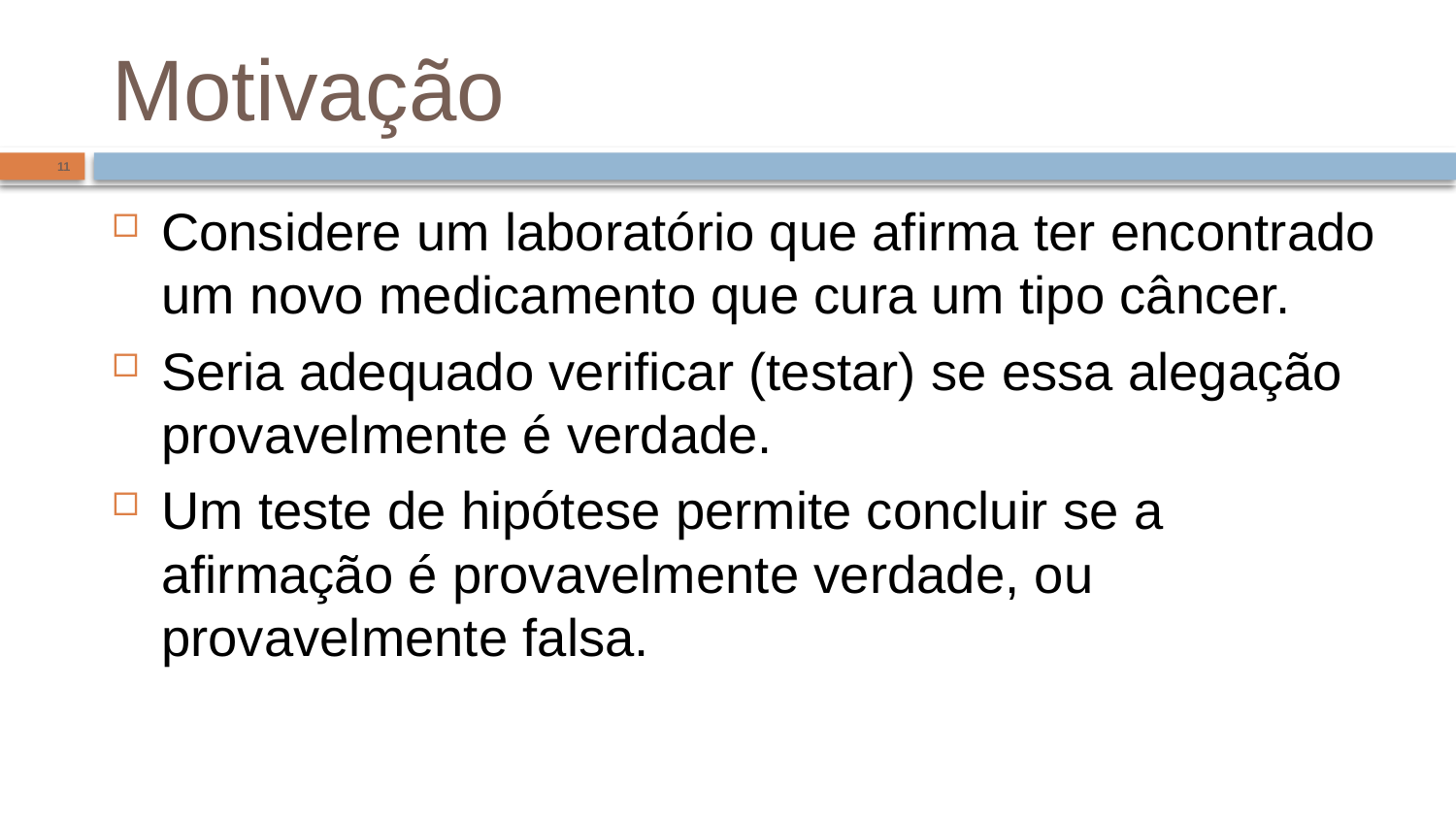

# Motivação
11
Considere um laboratório que afirma ter encontrado um novo medicamento que cura um tipo câncer.
Seria adequado verificar (testar) se essa alegação provavelmente é verdade.
Um teste de hipótese permite concluir se a afirmação é provavelmente verdade, ou provavelmente falsa.